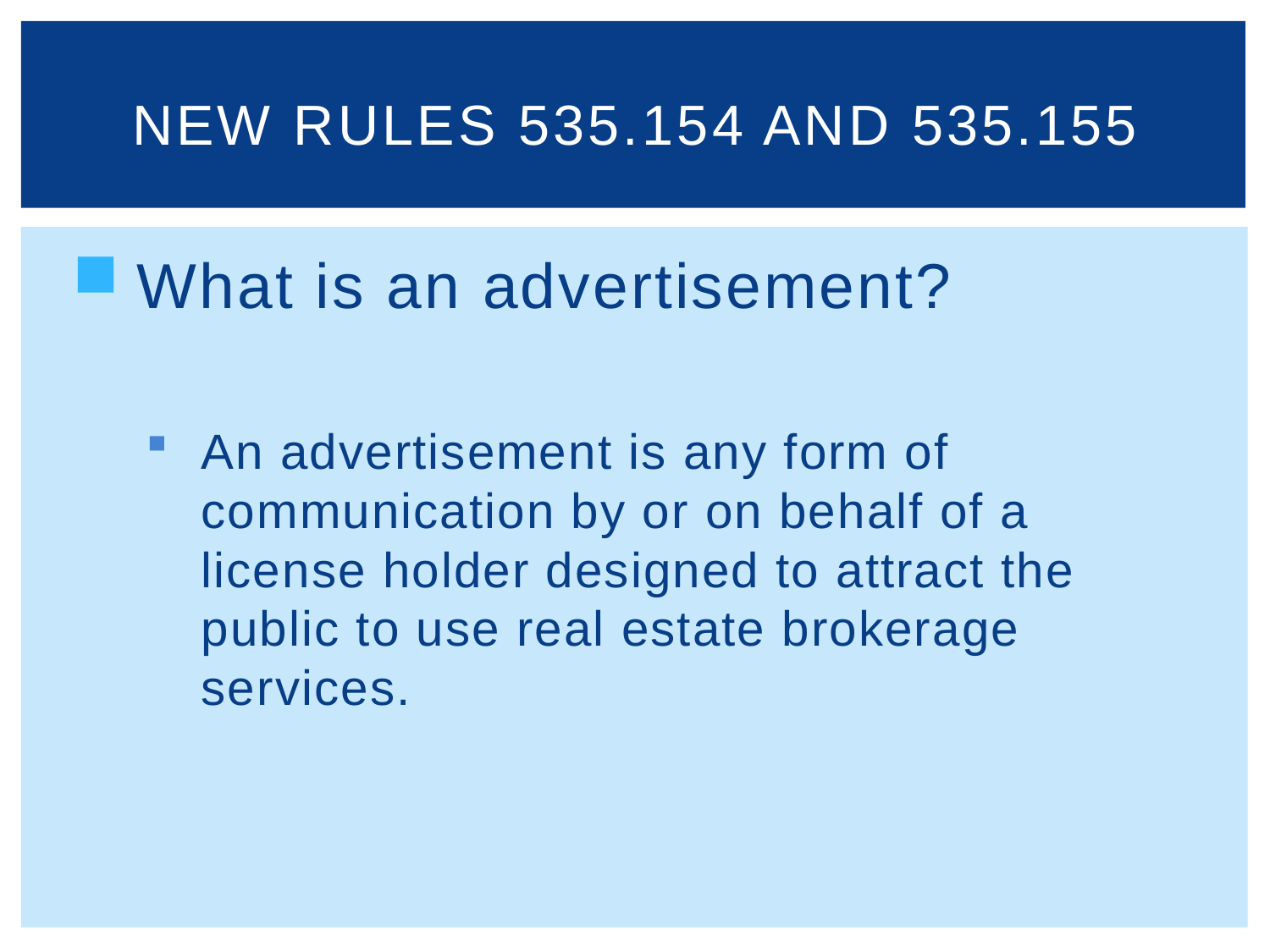

# New rules 535.154 and 535.155
What is an advertisement?

An advertisement is any form of communication by or on behalf of a license holder designed to attract the public to use real estate brokerage services.